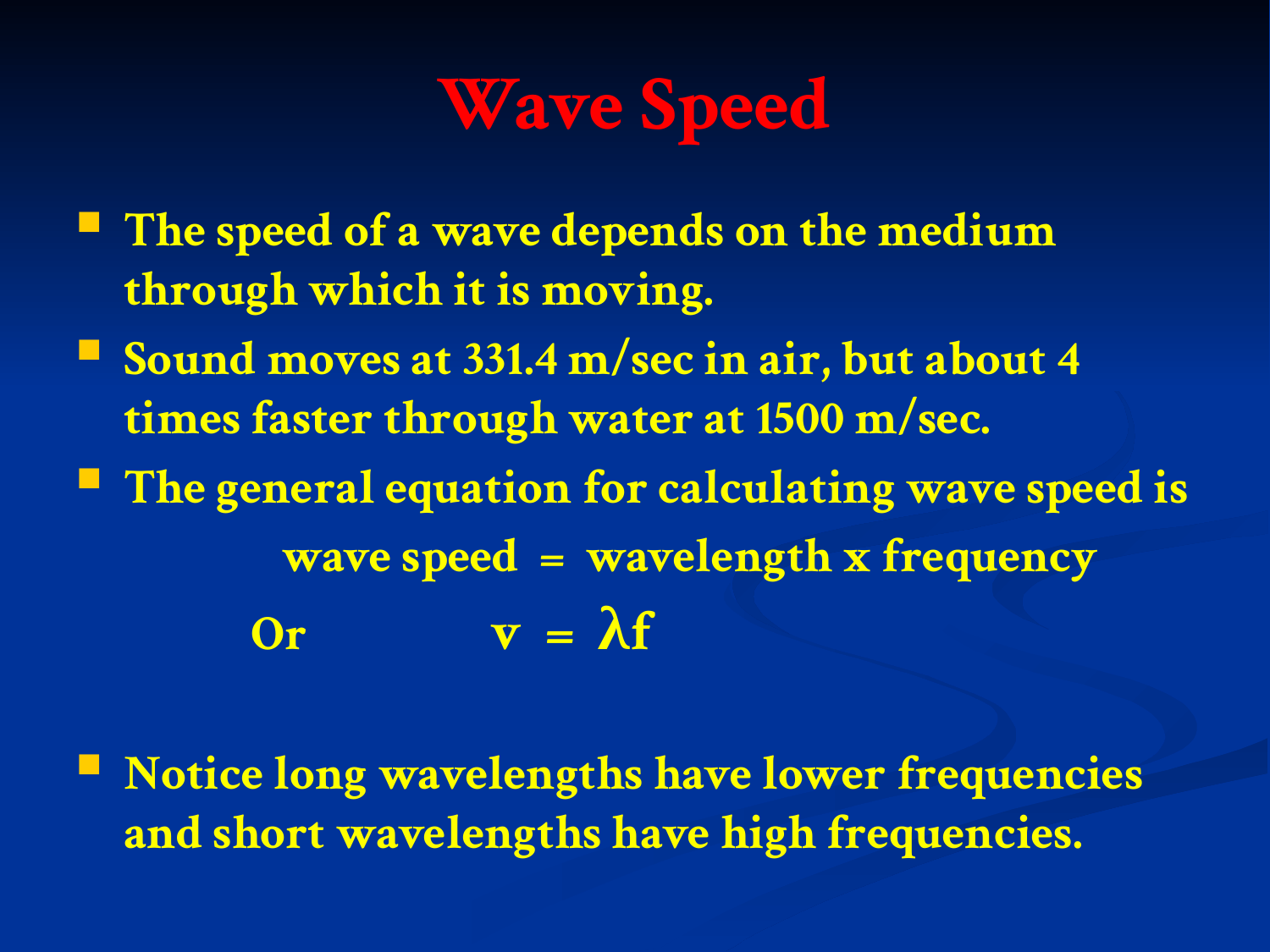

# Wave Speed
The speed of a wave depends on the medium through which it is moving.
Sound moves at 331.4 m/sec in air, but about 4 times faster through water at 1500 m/sec.
The general equation for calculating wave speed is
 		   wave speed  =  wavelength x frequency
		Or                  v  =  λf

Notice long wavelengths have lower frequencies and short wavelengths have high frequencies.